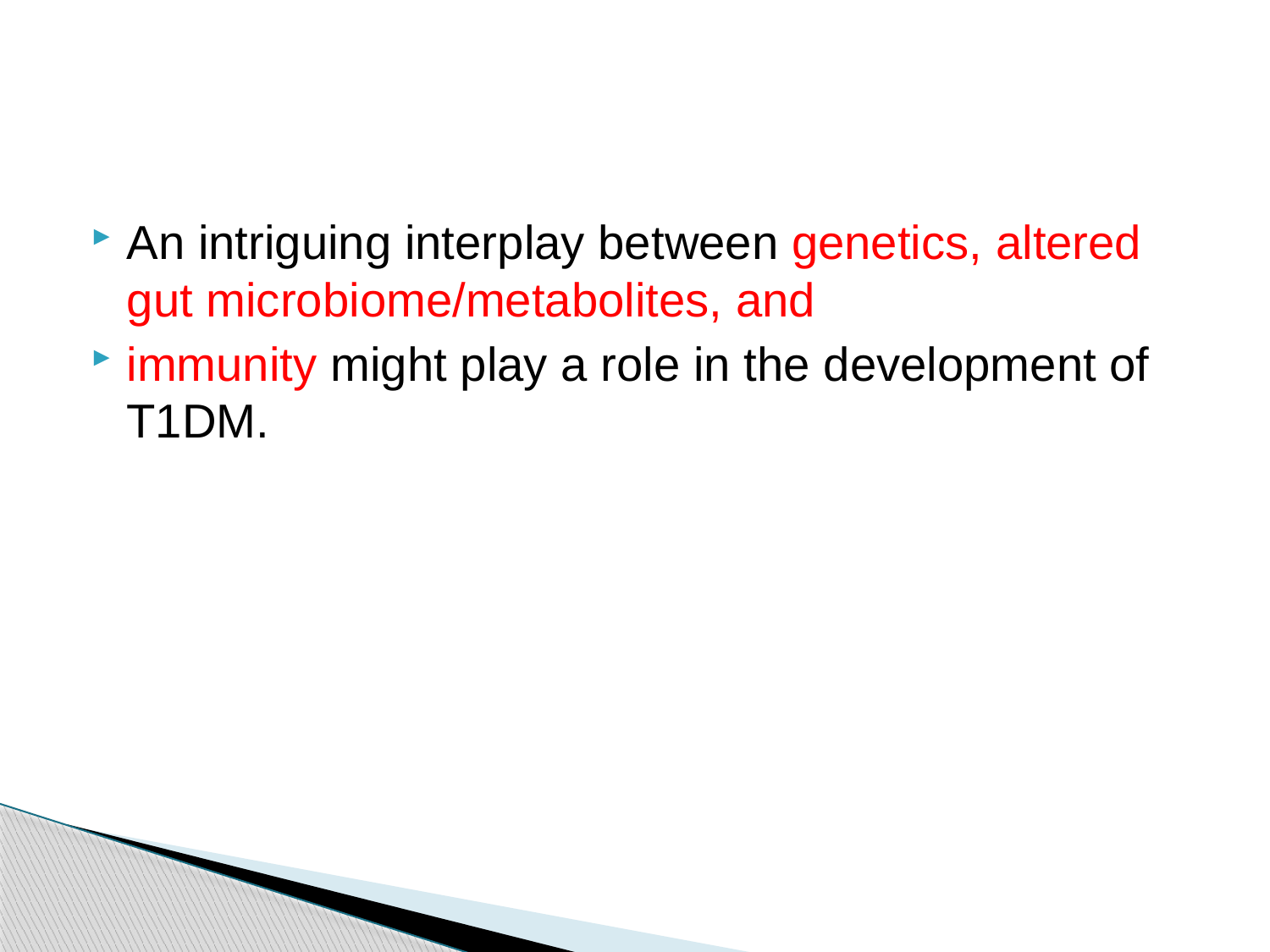

#
An intriguing interplay between genetics, altered gut microbiome/metabolites, and
immunity might play a role in the development of T1DM.